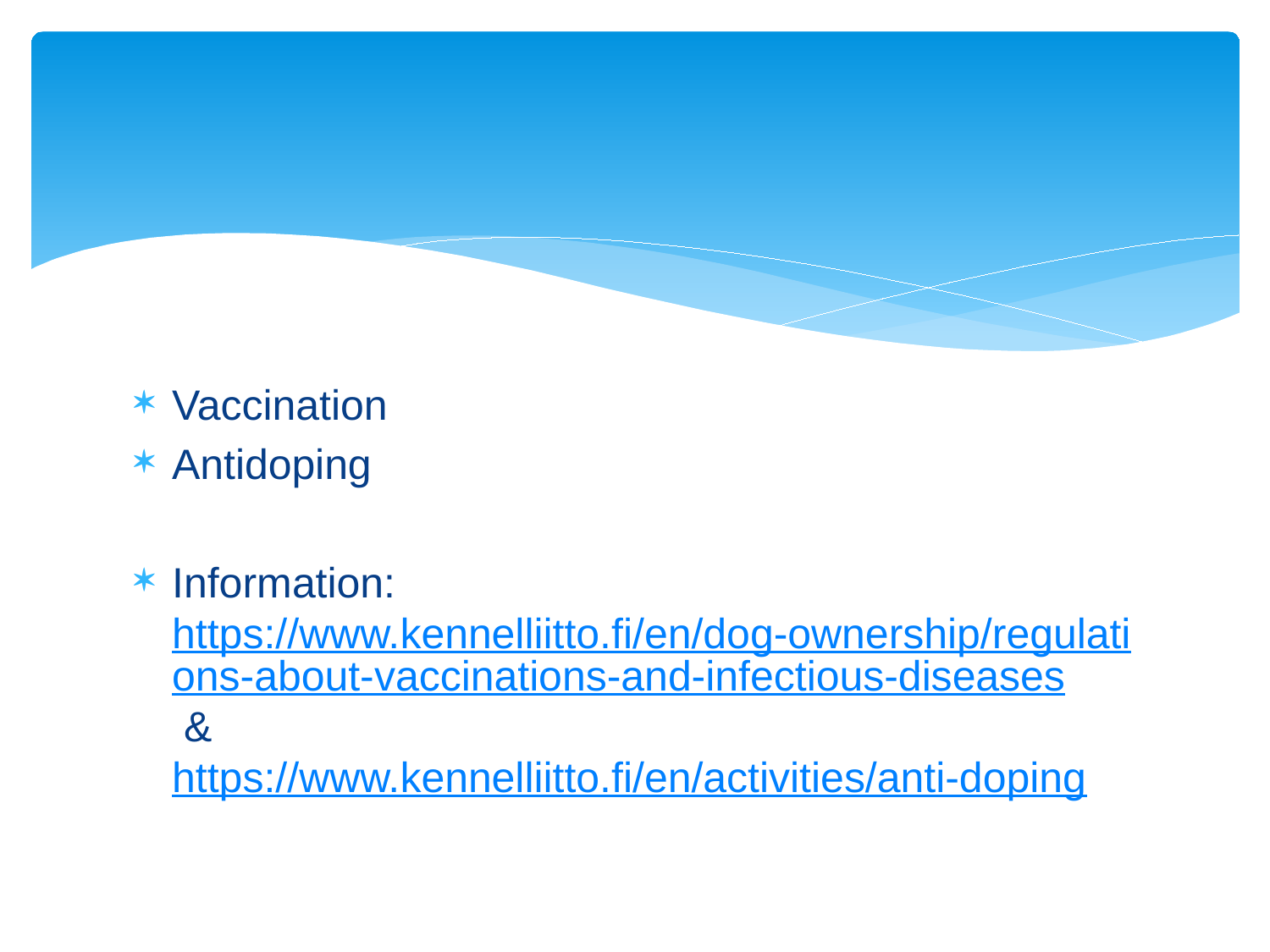

#
Vaccination
Antidoping

Information: https://www.kennelliitto.fi/en/dog-ownership/regulations-about-vaccinations-and-infectious-diseases & https://www.kennelliitto.fi/en/activities/anti-doping